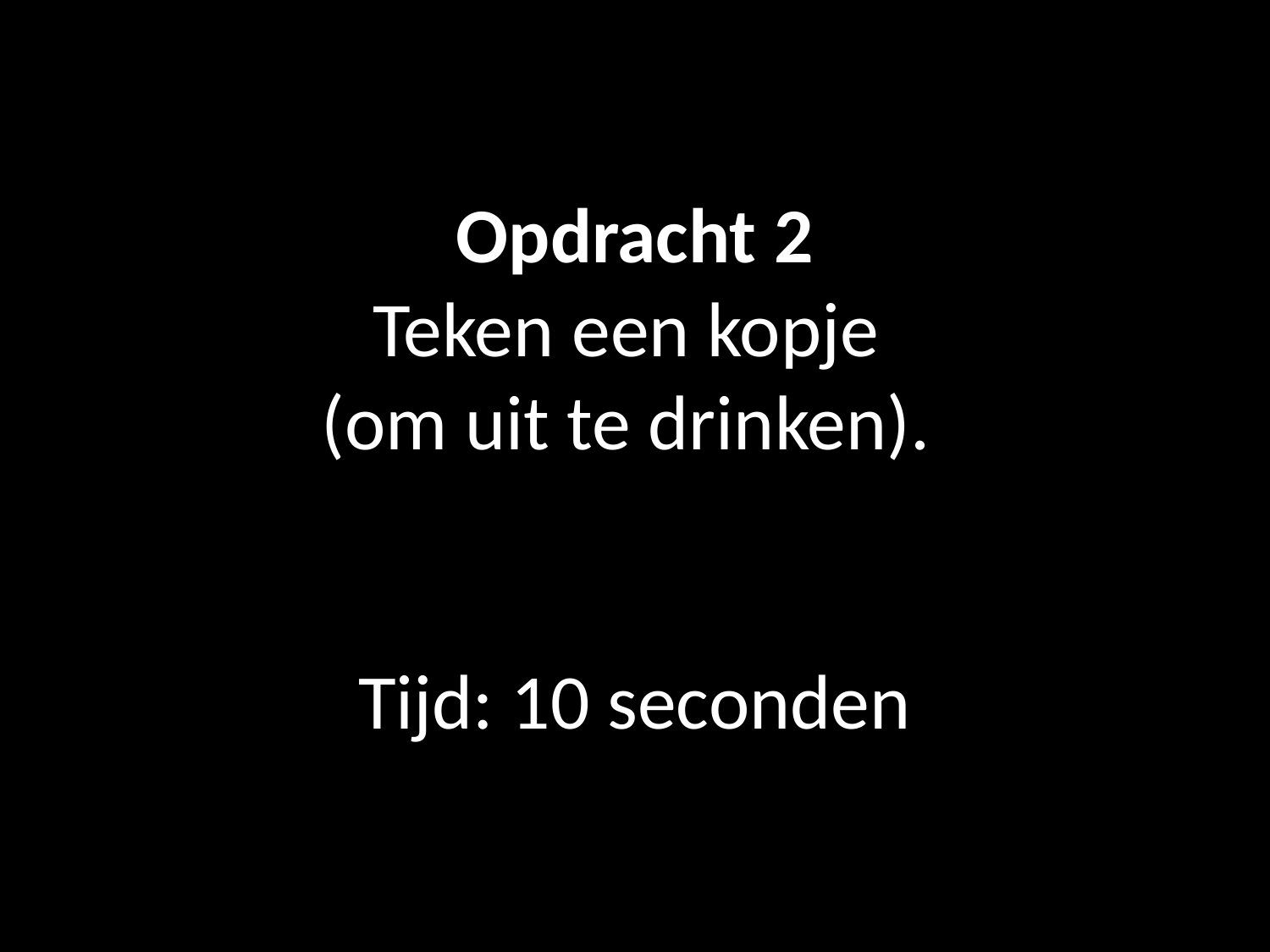

# Opdracht 2 Teken een kopje (om uit te drinken). Tijd: 10 seconden